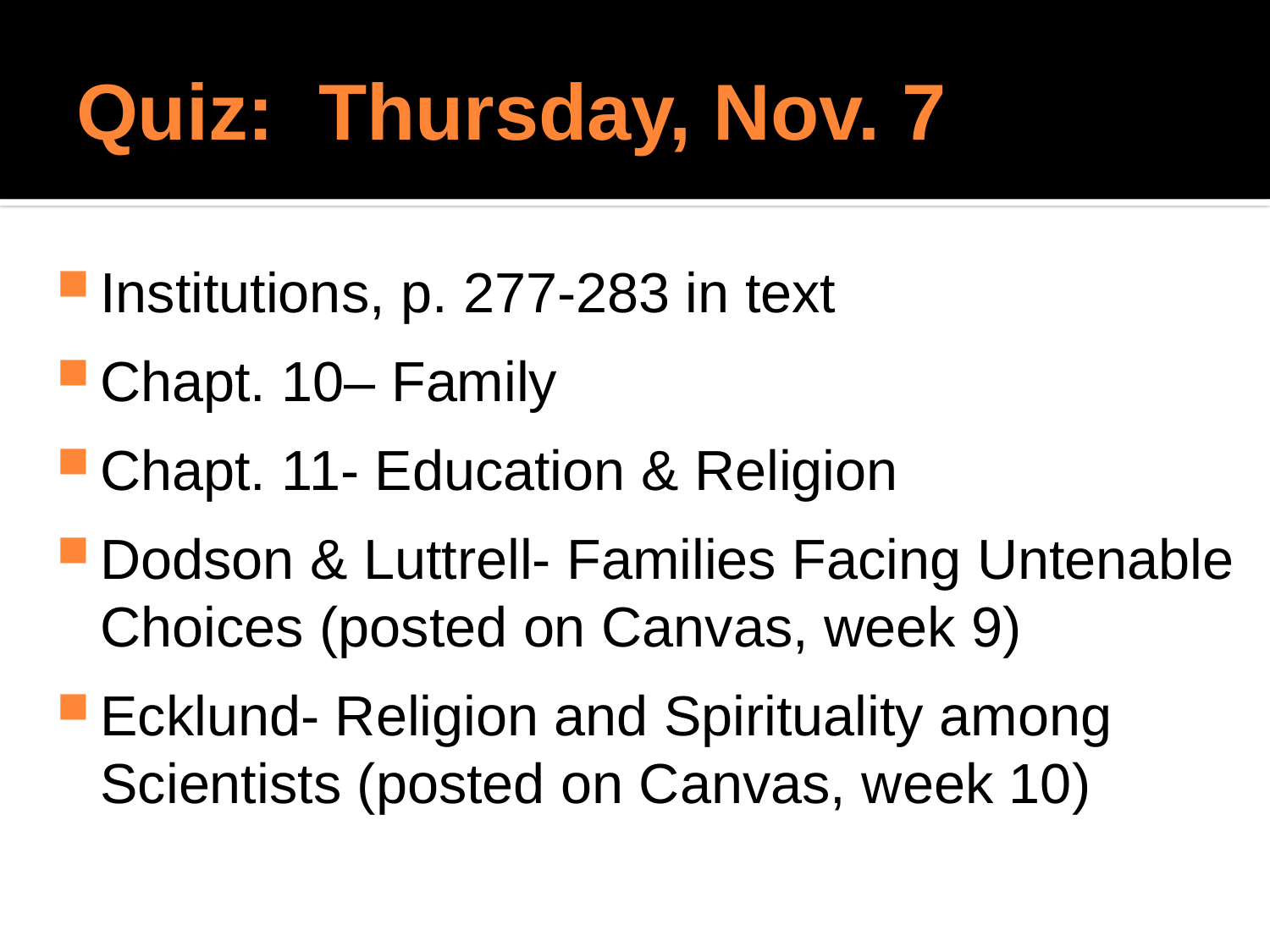

# Quiz:  Thursday, Nov. 7
Do Sociologists Ask?
Institutions, p. 277-283 in text
Chapt. 10– Family
Chapt. 11- Education & Religion
Dodson & Luttrell- Families Facing Untenable Choices (posted on Canvas, week 9)
Ecklund- Religion and Spirituality among Scientists (posted on Canvas, week 10)